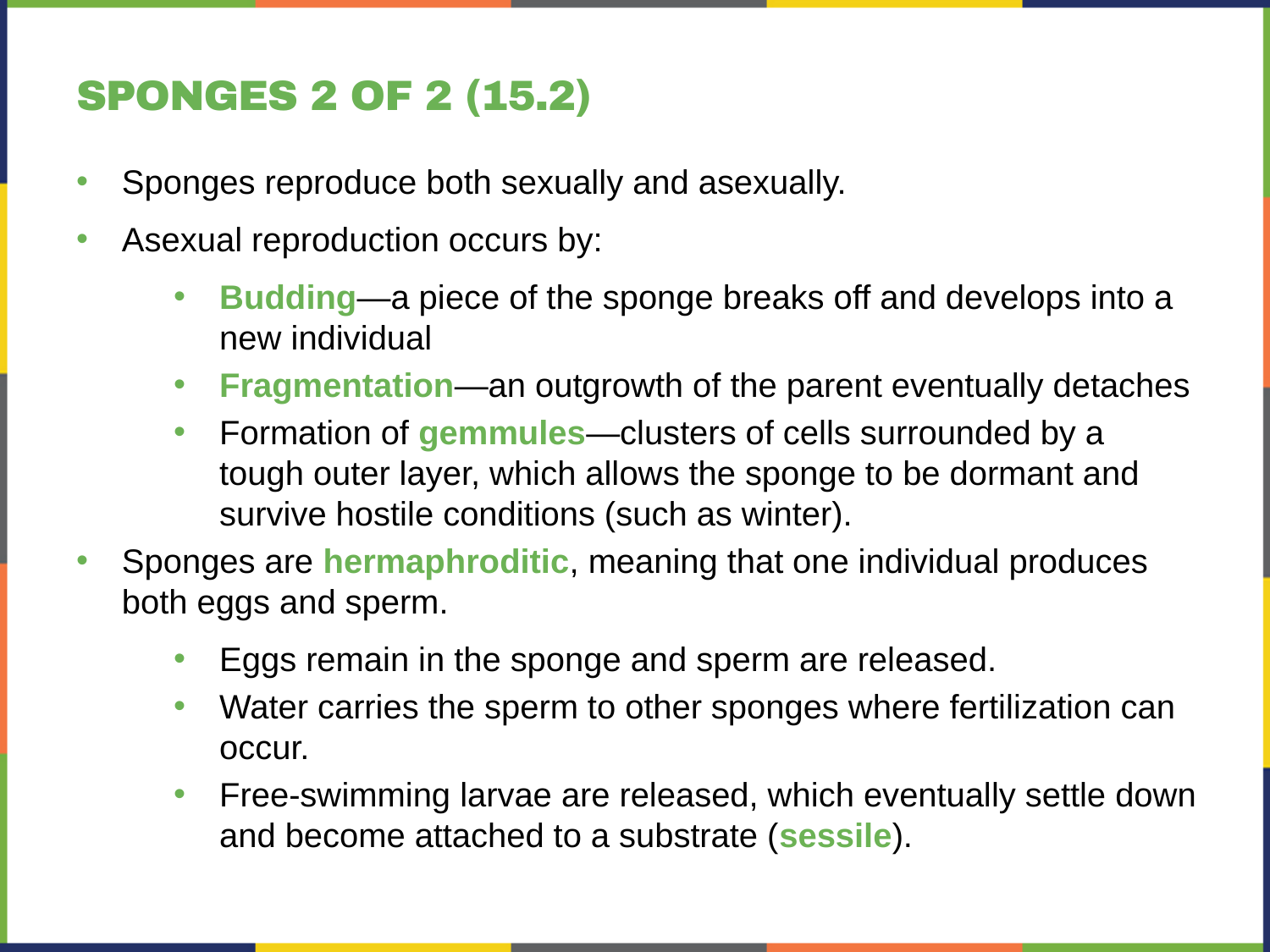

# Sponges 2 of 2 (15.2)
Sponges reproduce both sexually and asexually.
Asexual reproduction occurs by:
Budding—a piece of the sponge breaks off and develops into a new individual
Fragmentation—an outgrowth of the parent eventually detaches
Formation of gemmules—clusters of cells surrounded by a tough outer layer, which allows the sponge to be dormant and survive hostile conditions (such as winter).
Sponges are hermaphroditic, meaning that one individual produces both eggs and sperm.
Eggs remain in the sponge and sperm are released.
Water carries the sperm to other sponges where fertilization can occur.
Free-swimming larvae are released, which eventually settle down and become attached to a substrate (sessile).